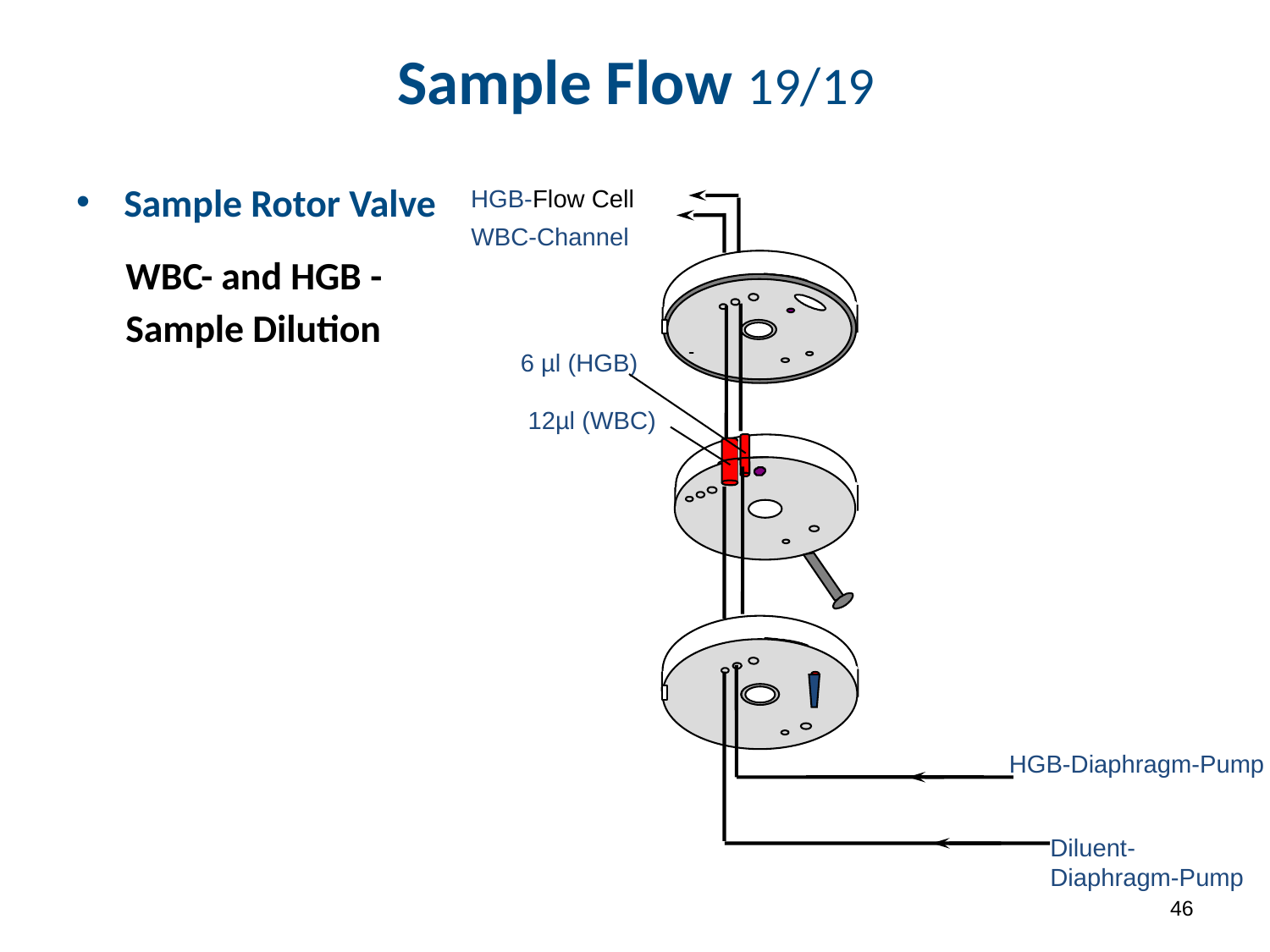

# Sample Flow 19/19
Sample Rotor Valve
WBC- and HGB -
Sample Dilution

HGB-Flow Cell

WBC-Channel

6 µl (HGB)

12µl (WBC)

HGB-Diaphragm-Pump

Diluent-
Diaphragm-Pump

46